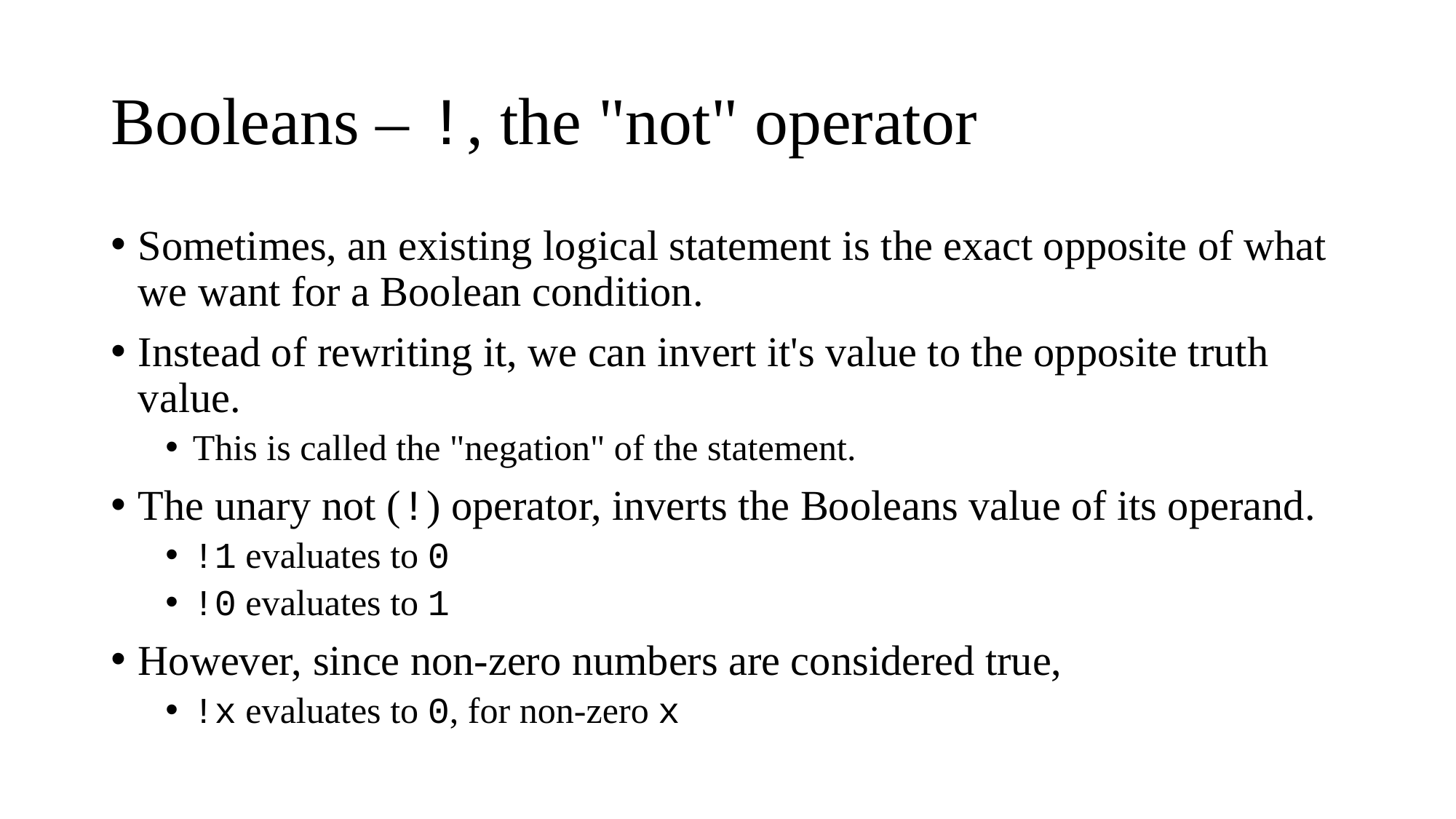

# Booleans – !, the "not" operator
Sometimes, an existing logical statement is the exact opposite of what we want for a Boolean condition.
Instead of rewriting it, we can invert it's value to the opposite truth value.
This is called the "negation" of the statement.
The unary not (!) operator, inverts the Booleans value of its operand.
!1 evaluates to 0
!0 evaluates to 1
However, since non-zero numbers are considered true,
!x evaluates to 0, for non-zero x